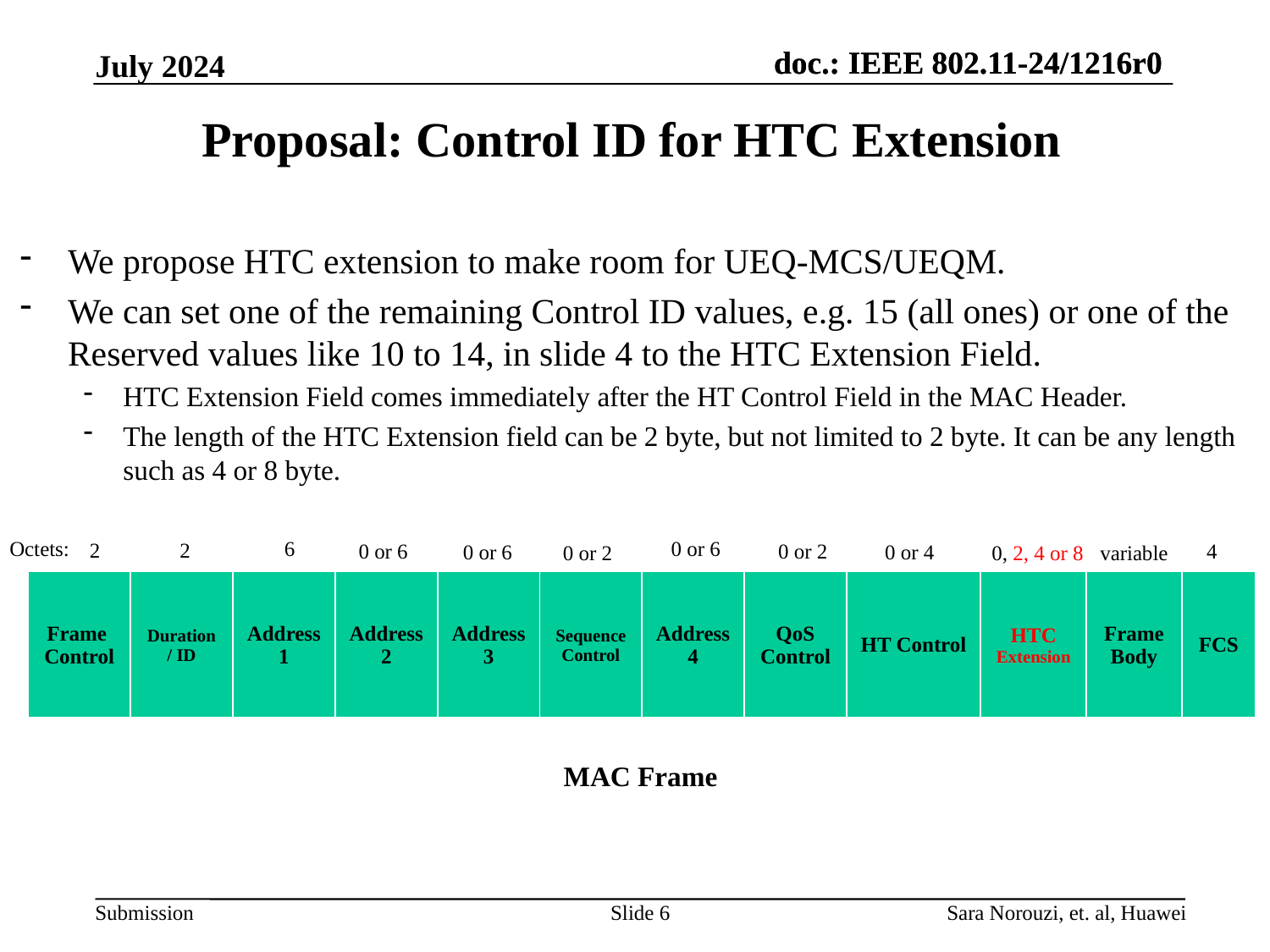

July 2024
# Proposal: Control ID for HTC Extension
We propose HTC extension to make room for UEQ-MCS/UEQM.
We can set one of the remaining Control ID values, e.g. 15 (all ones) or one of the Reserved values like 10 to 14, in slide 4 to the HTC Extension Field.
HTC Extension Field comes immediately after the HT Control Field in the MAC Header.
The length of the HTC Extension field can be 2 byte, but not limited to 2 byte. It can be any length such as 4 or 8 byte.

0 or 6
Octets:
6
2
2
4
0 or 2
0 or 6
0 or 6
0 or 4
variable
0 or 2
0, 2, 4 or 8
| Frame Control | Duration / ID | Address 1 | Address 2 | Address 3 | Sequence Control | Address 4 | QoS Control | HT Control | HTC Extension | Frame Body | FCS |
| --- | --- | --- | --- | --- | --- | --- | --- | --- | --- | --- | --- |
MAC Frame
Slide 6
Sara Norouzi, et. al, Huawei